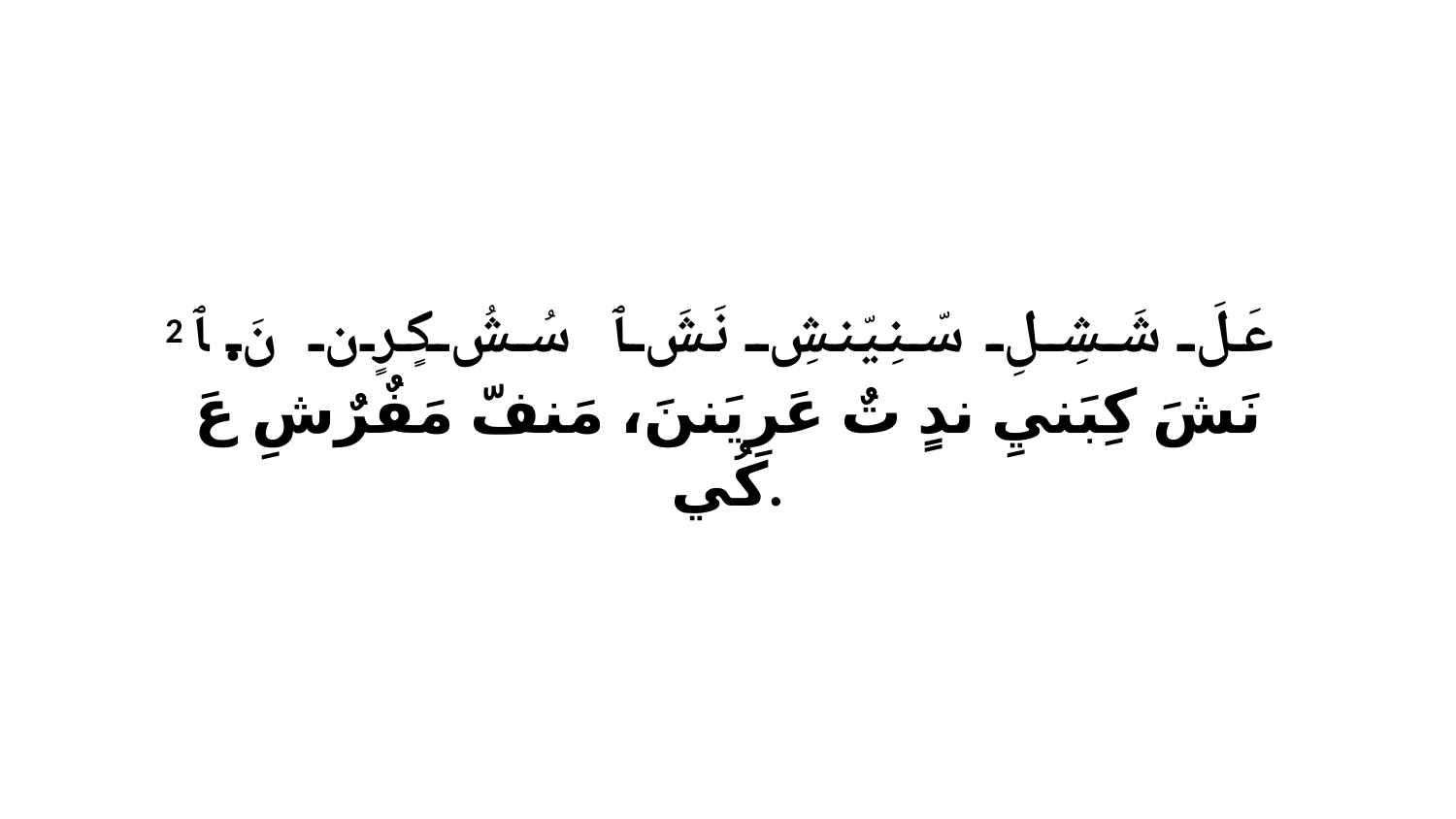

2 عَلَ شَشِلِ سّنِيّنشِ نَشَ ﭑ سُشُ كٍرٍن نَ. ﭑ نَشَ كِبَنيِ ندٍ تٌ عَرِيَننَ، مَنفّ مَفٌرٌشِ عَ كُي.